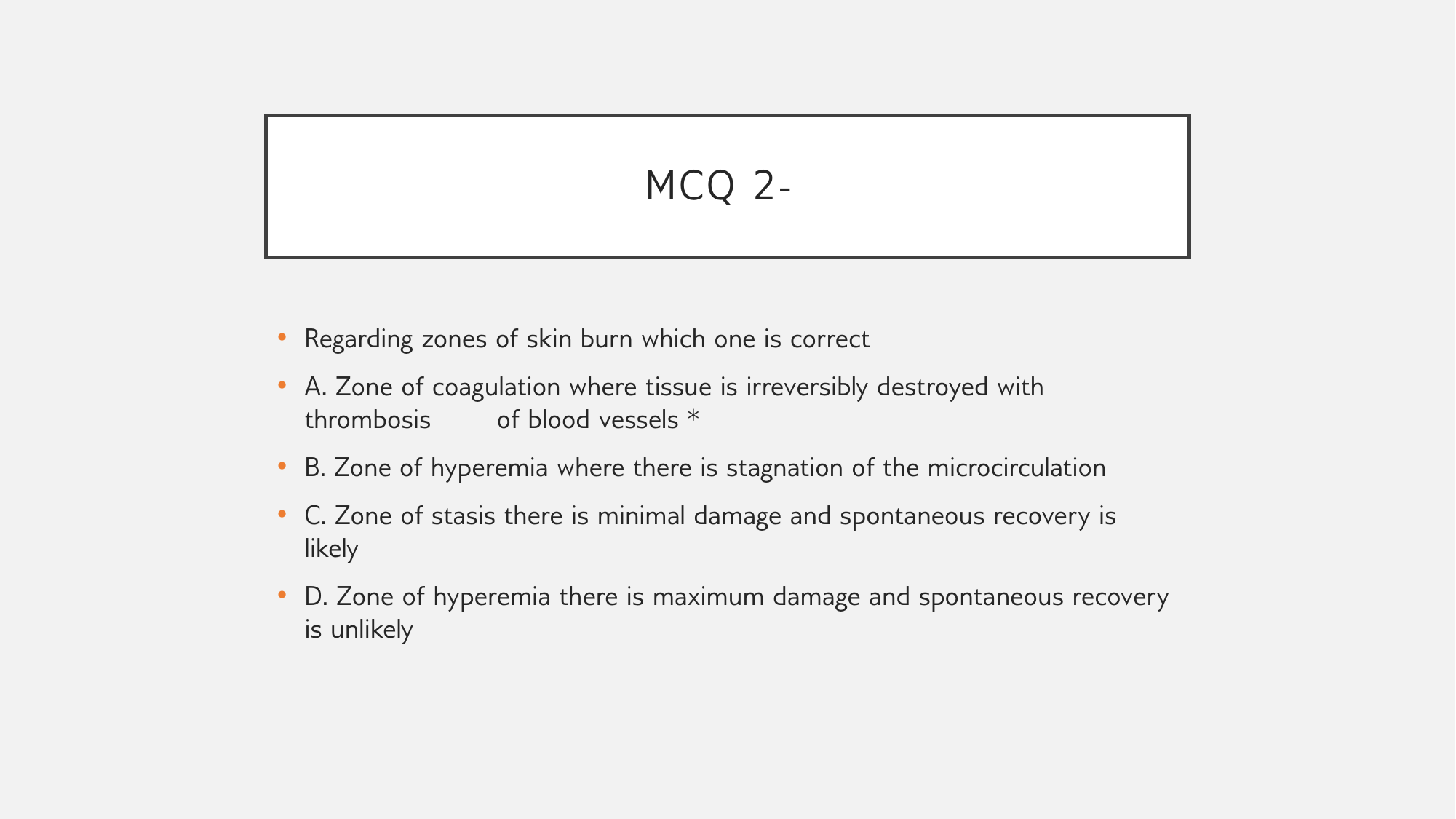

# MCQ 2-
Regarding zones of skin burn which one is correct
A. Zone of coagulation where tissue is irreversibly destroyed with thrombosis        of blood vessels *
B. Zone of hyperemia where there is stagnation of the microcirculation
C. Zone of stasis there is minimal damage and spontaneous recovery is likely
D. Zone of hyperemia there is maximum damage and spontaneous recovery is unlikely